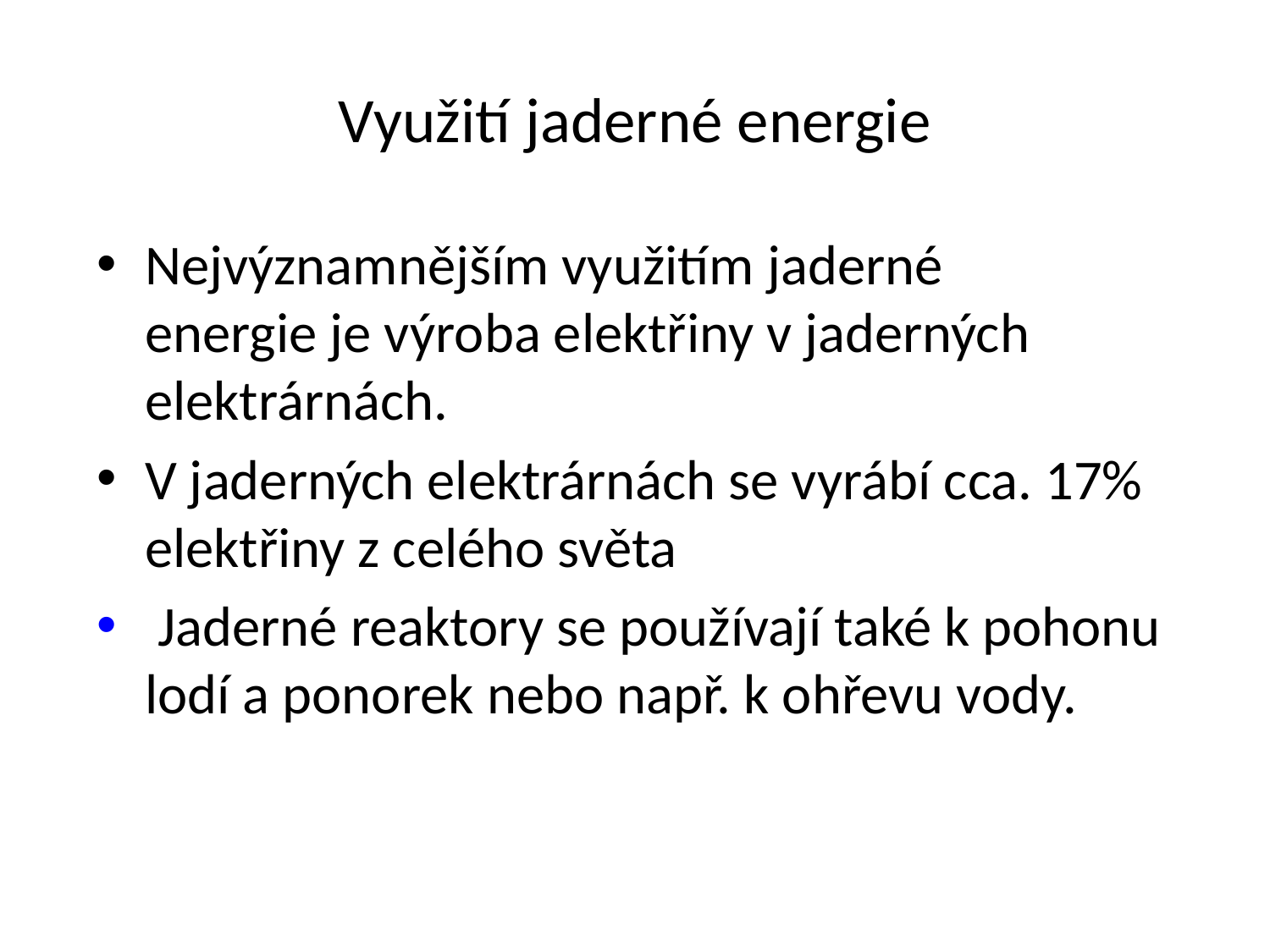

# Využití jaderné energie
Nejvýznamnějším využitím jaderné 	energie je výroba elektřiny v jaderných elektrárnách.
V jaderných elektrárnách se vyrábí cca. 17% elektřiny z celého světa
 Jaderné reaktory se používají také k pohonu lodí a ponorek nebo např. k ohřevu vody.